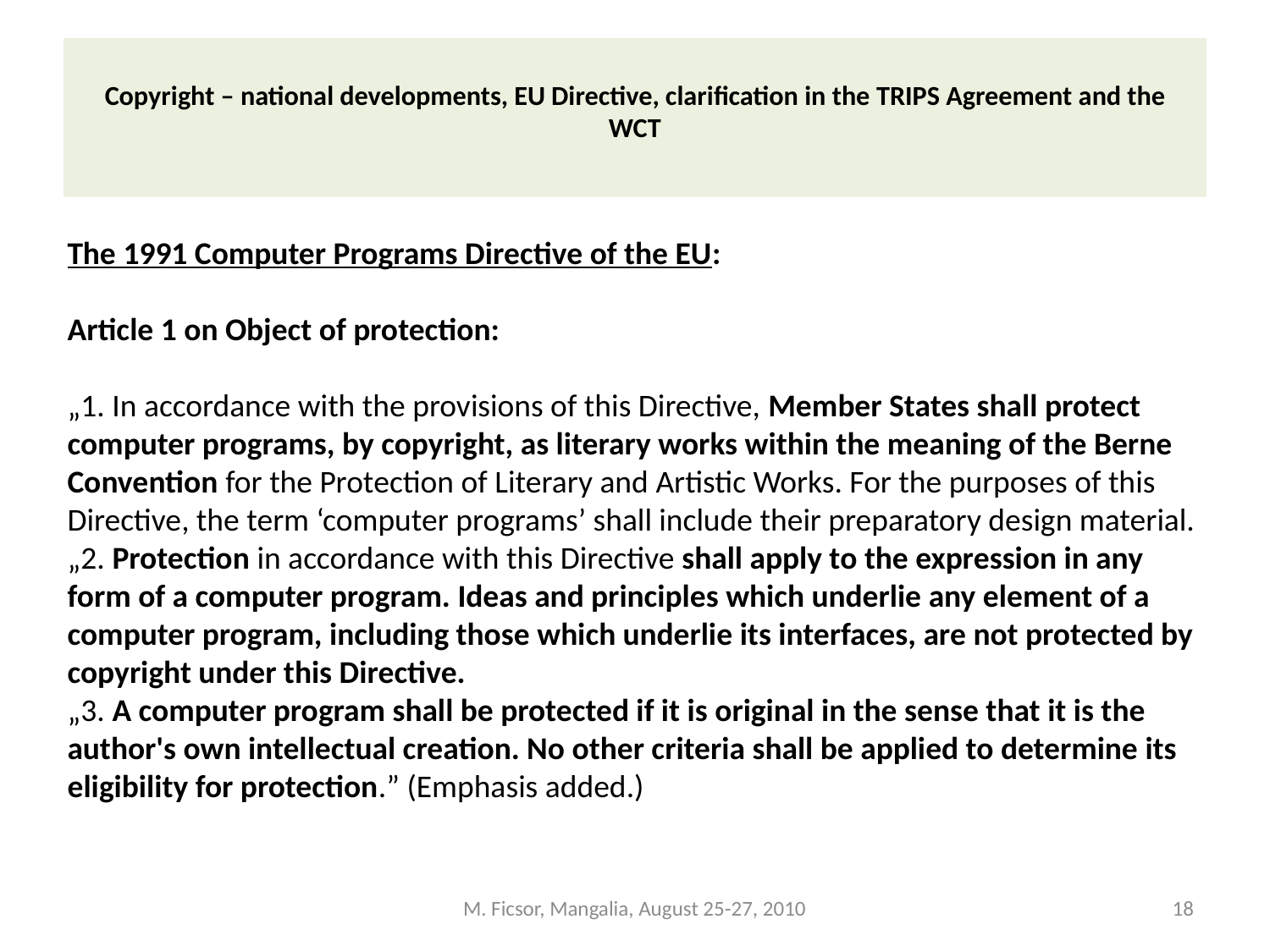

# Copyright – national developments, EU Directive, clarification in the TRIPS Agreement and the WCT
The 1991 Computer Programs Directive of the EU:

Article 1 on Object of protection:

„1. In accordance with the provisions of this Directive, Member States shall protect computer programs, by copyright, as literary works within the meaning of the Berne Convention for the Protection of Literary and Artistic Works. For the purposes of this Directive, the term ‘computer programs’ shall include their preparatory design material.
„2. Protection in accordance with this Directive shall apply to the expression in any form of a computer program. Ideas and principles which underlie any element of a computer program, including those which underlie its interfaces, are not protected by copyright under this Directive.
„3. A computer program shall be protected if it is original in the sense that it is the author's own intellectual creation. No other criteria shall be applied to determine its eligibility for protection.” (Emphasis added.)

M. Ficsor, Mangalia, August 25-27, 2010
18